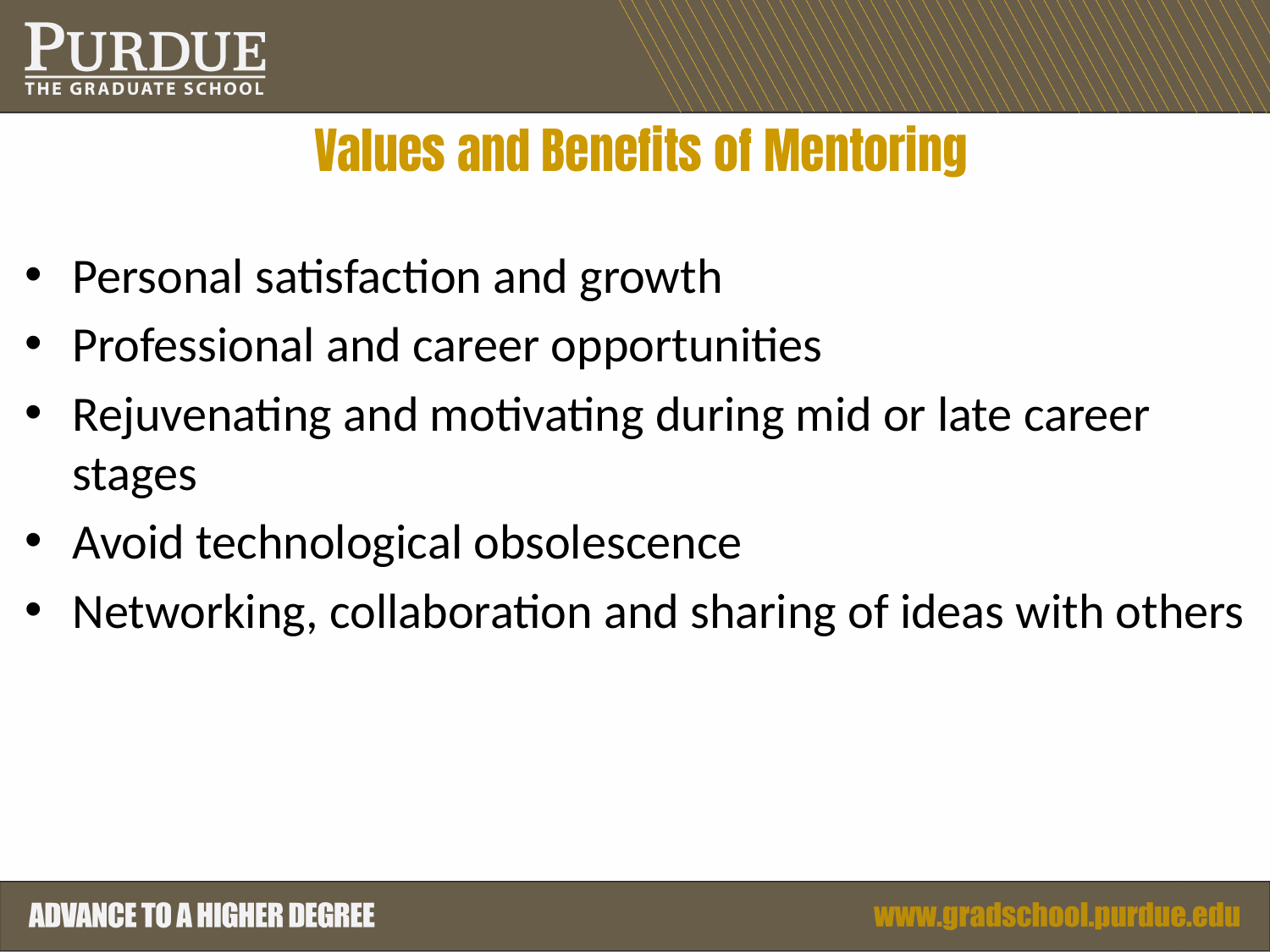

Values and Benefits of Mentoring
Personal satisfaction and growth
Professional and career opportunities
Rejuvenating and motivating during mid or late career stages
Avoid technological obsolescence
Networking, collaboration and sharing of ideas with others